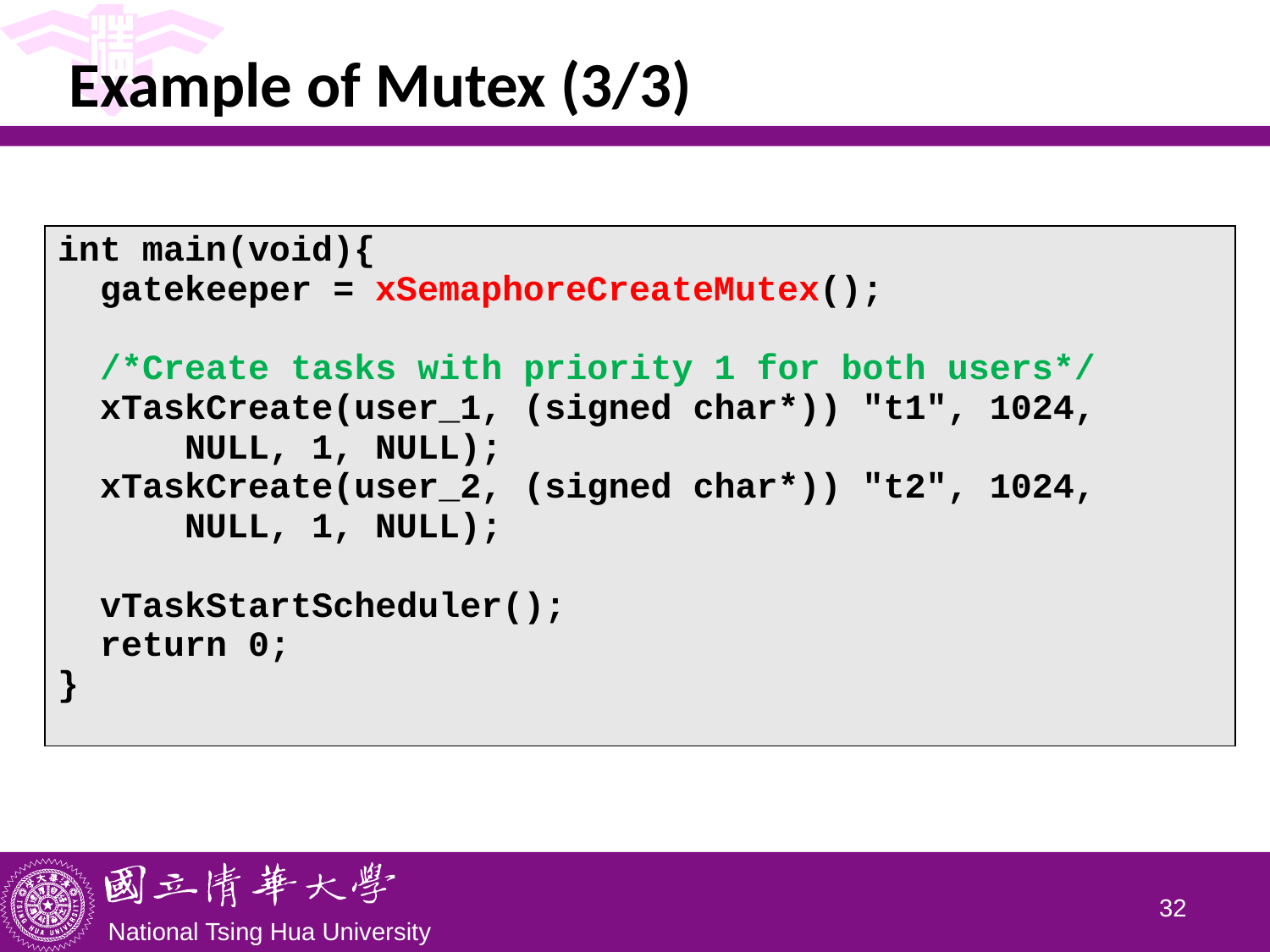

# Example of Mutex (3/3)
| int main(void){ gatekeeper = xSemaphoreCreateMutex(); /\*Create tasks with priority 1 for both users\*/ xTaskCreate(user\_1, (signed char\*)) "t1", 1024, NULL, 1, NULL); xTaskCreate(user\_2, (signed char\*)) "t2", 1024, NULL, 1, NULL); vTaskStartScheduler(); return 0; } |
| --- |
32